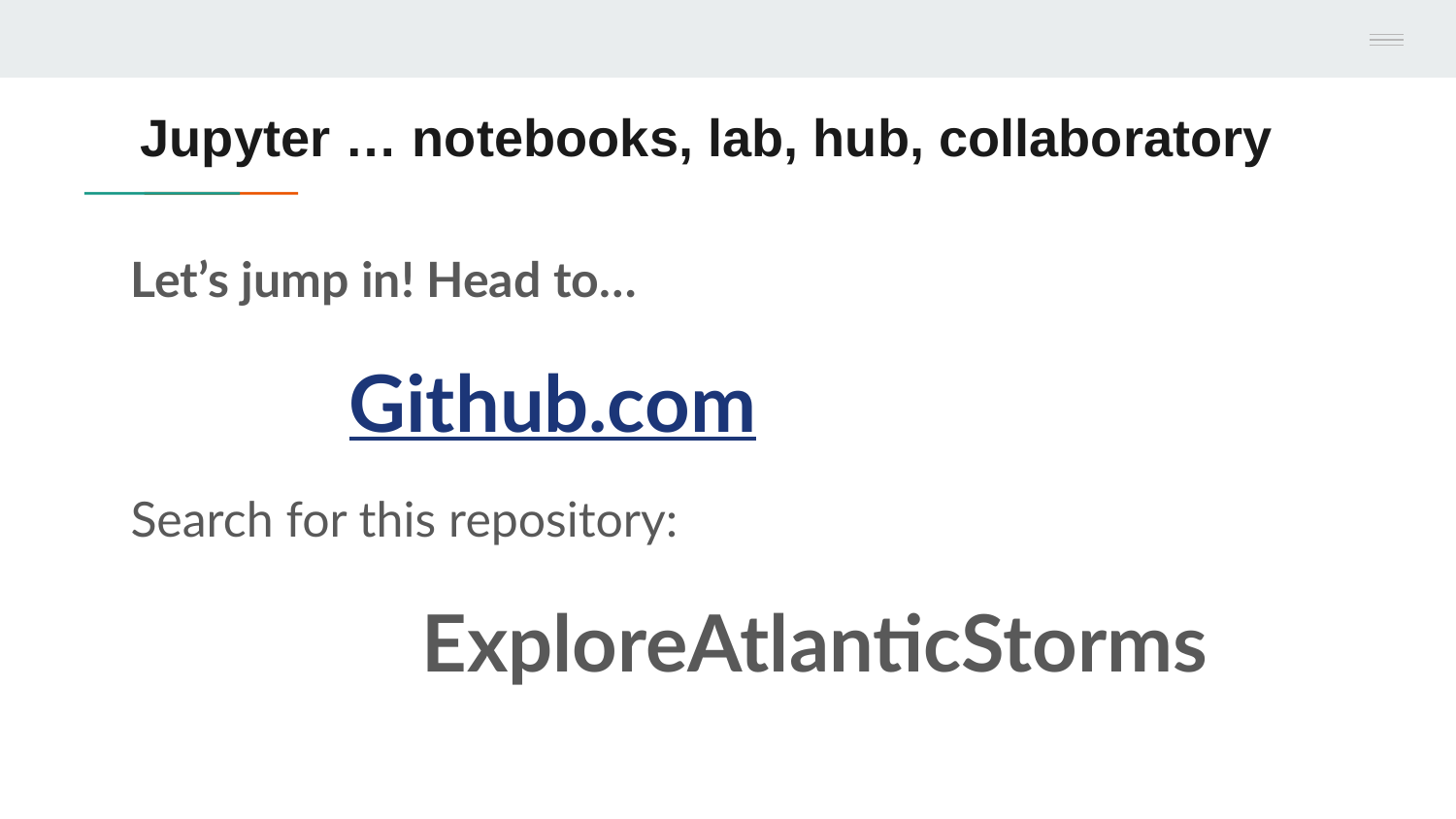

# Jupyter … notebooks, lab, hub, collaboratory
Let’s jump in! Head to…
Github.com
Search for this repository:
		ExploreAtlanticStorms